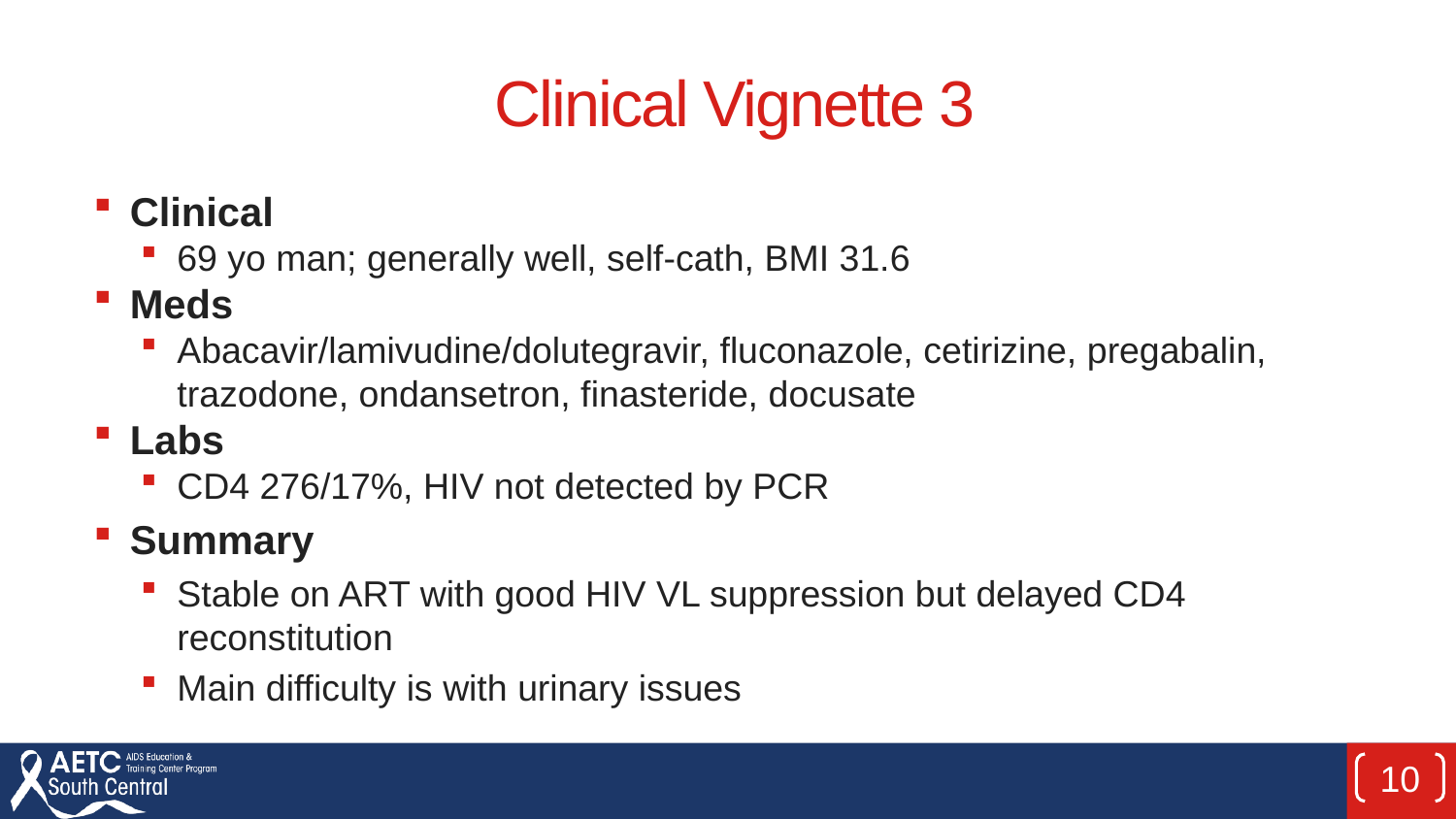

# Clinical Vignette 3
Clinical
69 yo man; generally well, self-cath, BMI 31.6
Meds
Abacavir/lamivudine/dolutegravir, fluconazole, cetirizine, pregabalin, trazodone, ondansetron, finasteride, docusate
Labs
CD4 276/17%, HIV not detected by PCR
Summary
Stable on ART with good HIV VL suppression but delayed CD4 reconstitution
Main difficulty is with urinary issues